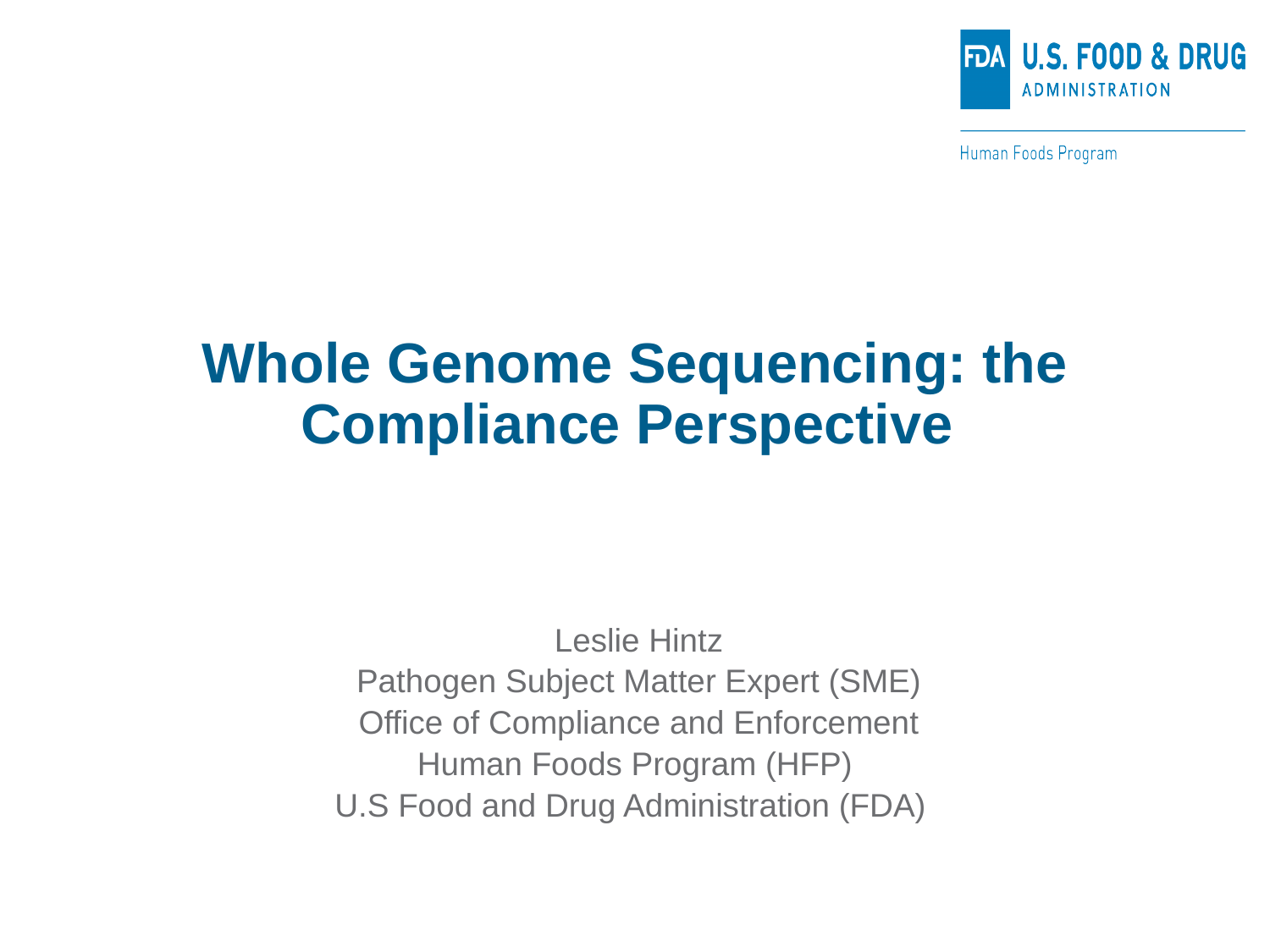

# Whole Genome Sequencing: the Compliance Perspective
Leslie Hintz
Pathogen Subject Matter Expert (SME)
Office of Compliance and Enforcement
Human Foods Program (HFP)
U.S Food and Drug Administration (FDA)